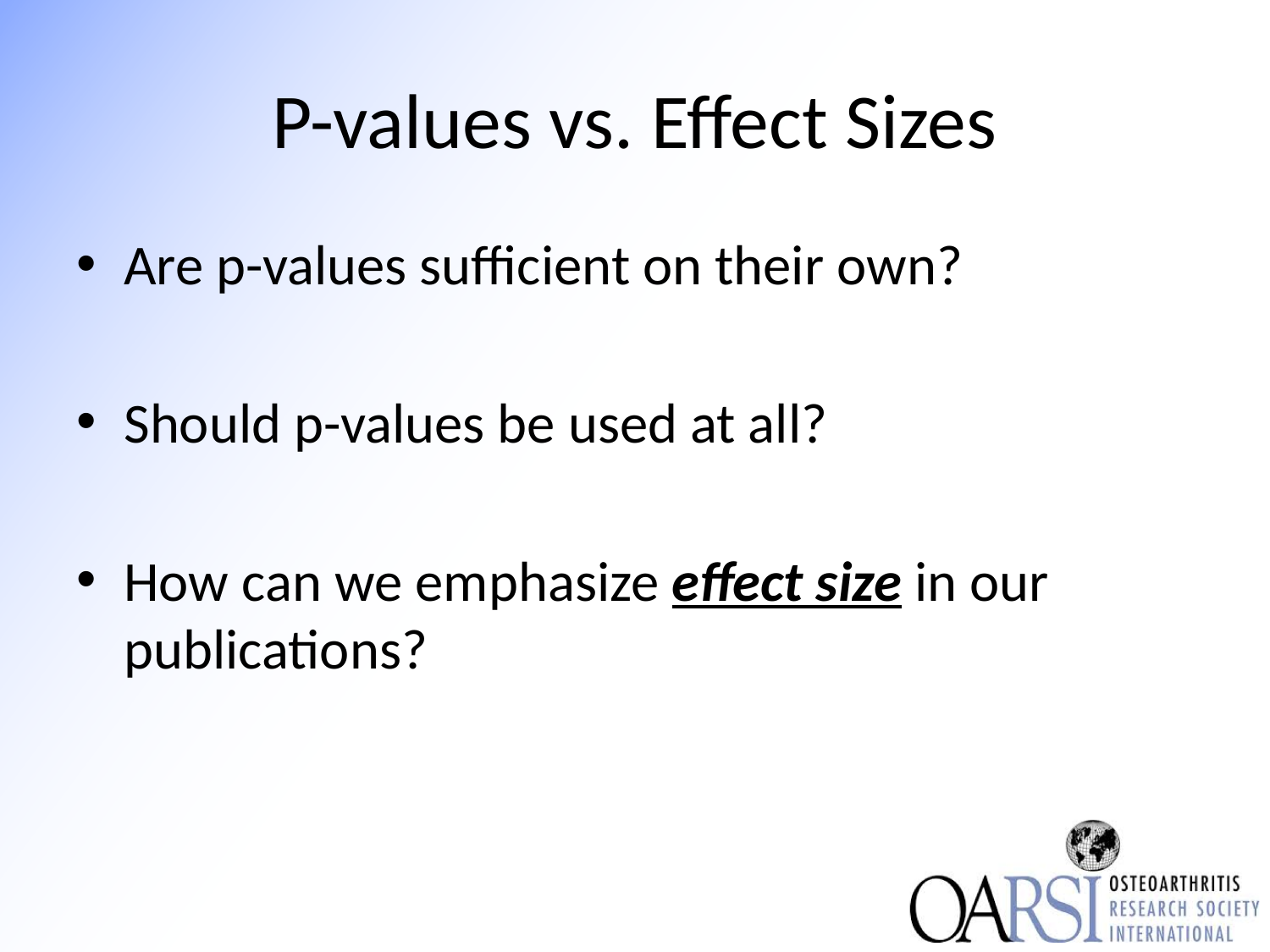

# P-values vs. Effect Sizes
Are p-values sufficient on their own?

Should p-values be used at all?

How can we emphasize effect size in our publications?